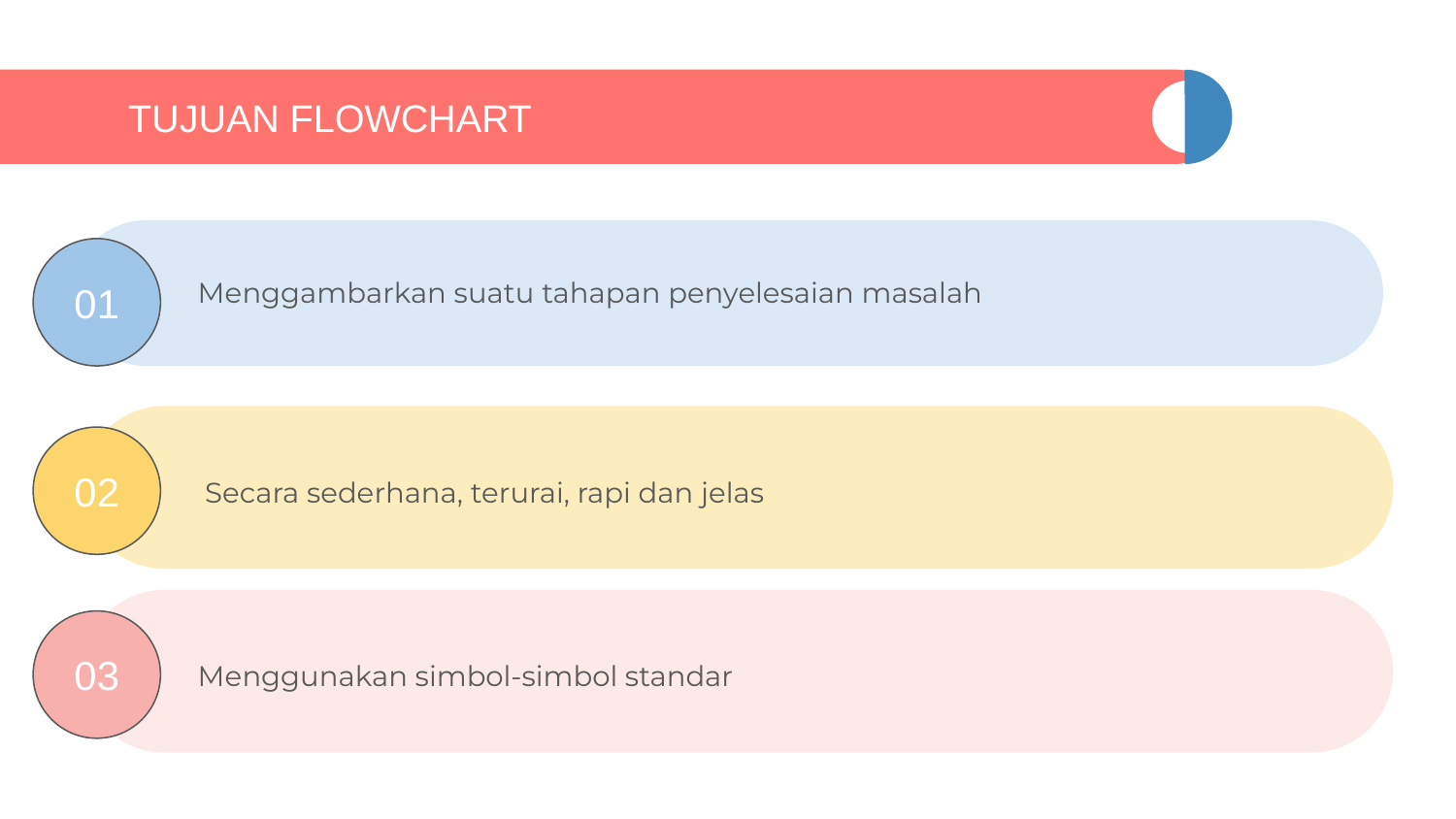

# TUJUAN FLOWCHART

01
Menggambarkan suatu tahapan penyelesaian masalah

02
Secara sederhana, terurai, rapi dan jelas

03
Menggunakan simbol-simbol standar